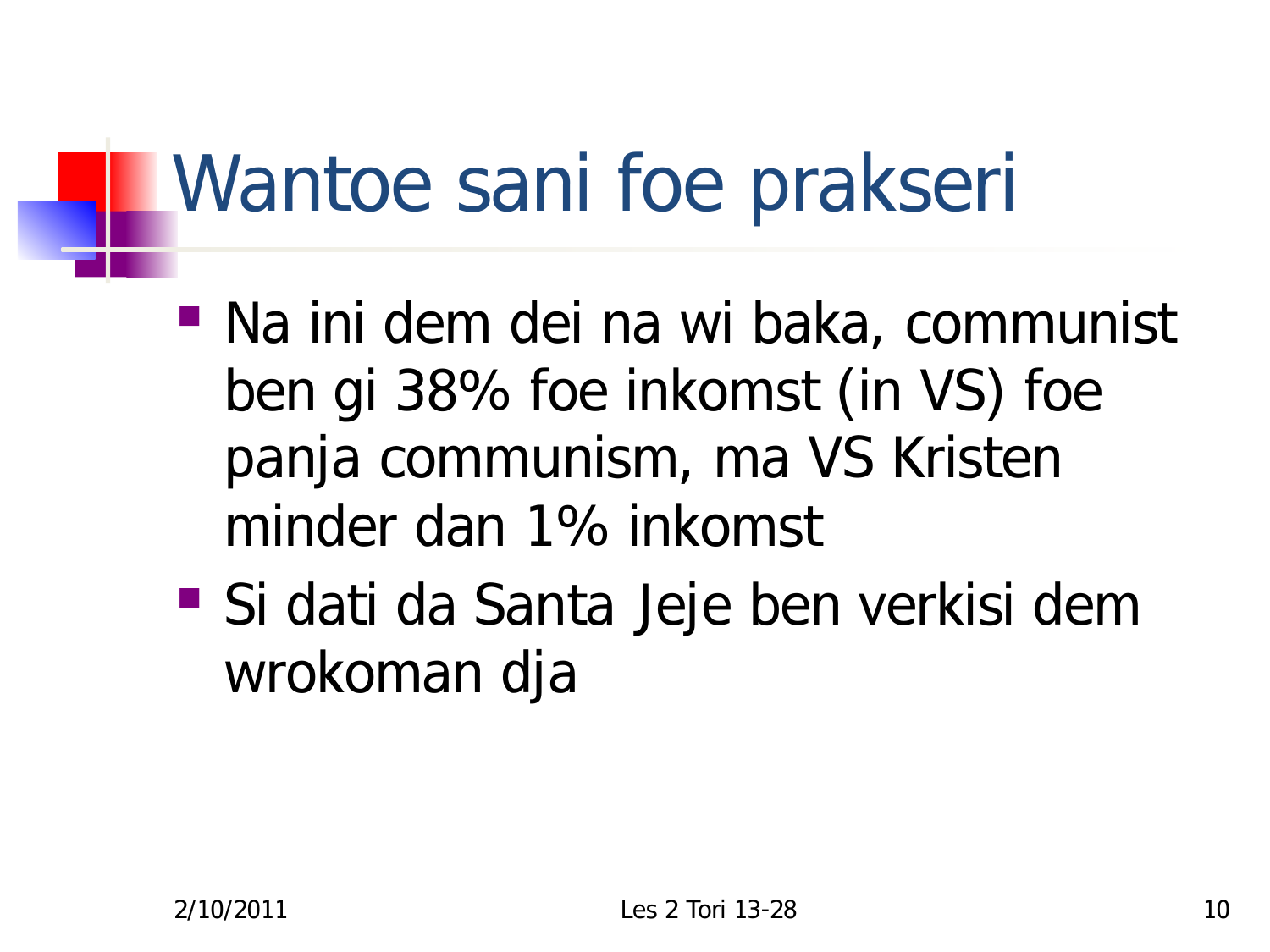

# Wantoe sani foe prakseri
Na ini dem dei na wi baka, communist ben gi 38% foe inkomst (in VS) foe panja communism, ma VS Kristen minder dan 1% inkomst
Si dati da Santa Jeje ben verkisi dem wrokoman dja
2/10/2011
Les 2 Tori 13-28
10